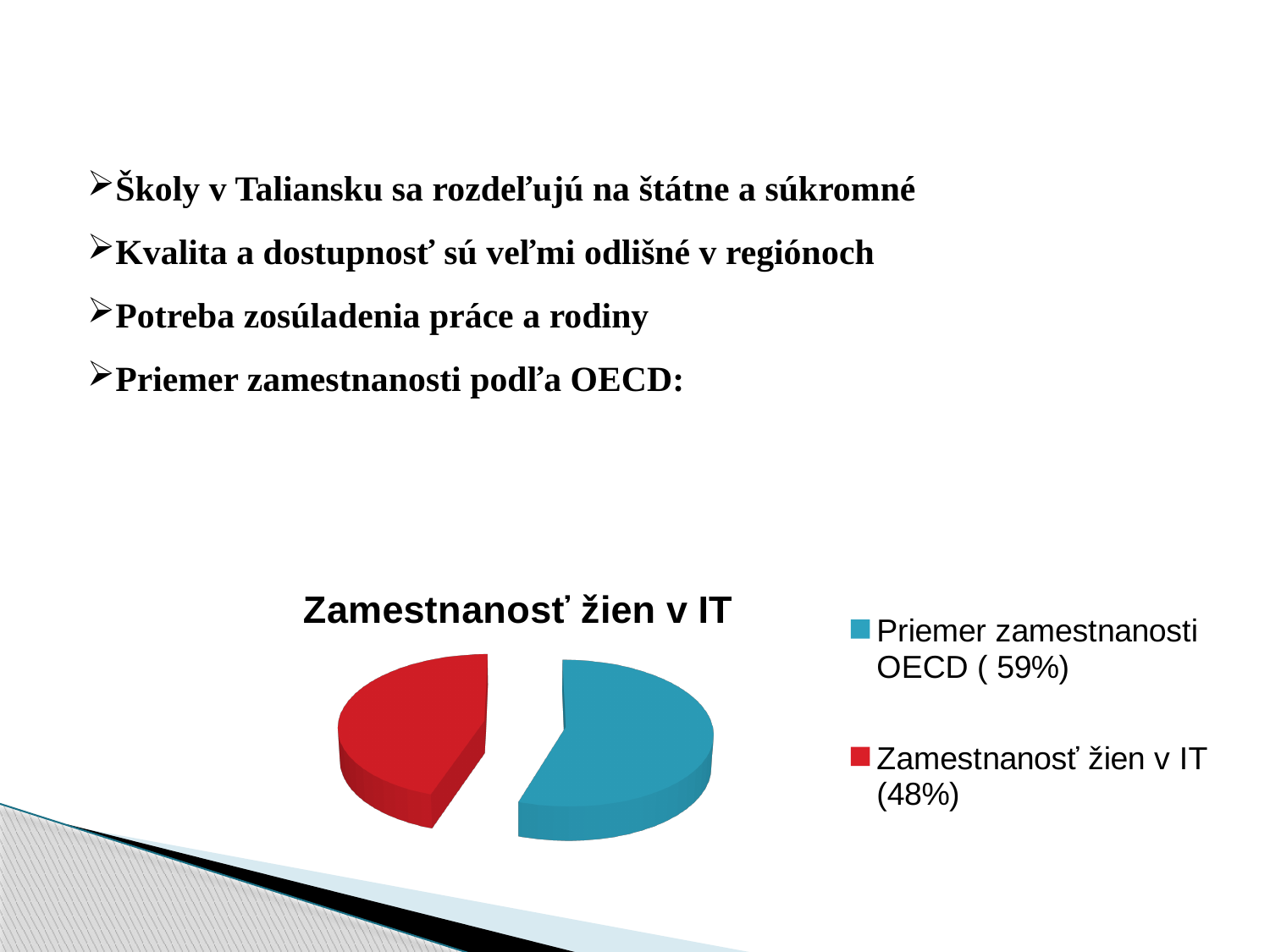

Školy v Taliansku sa rozdeľujú na štátne a súkromné
Kvalita a dostupnosť sú veľmi odlišné v regiónoch
Potreba zosúladenia práce a rodiny
Priemer zamestnanosti podľa OECD:

[unsupported chart]